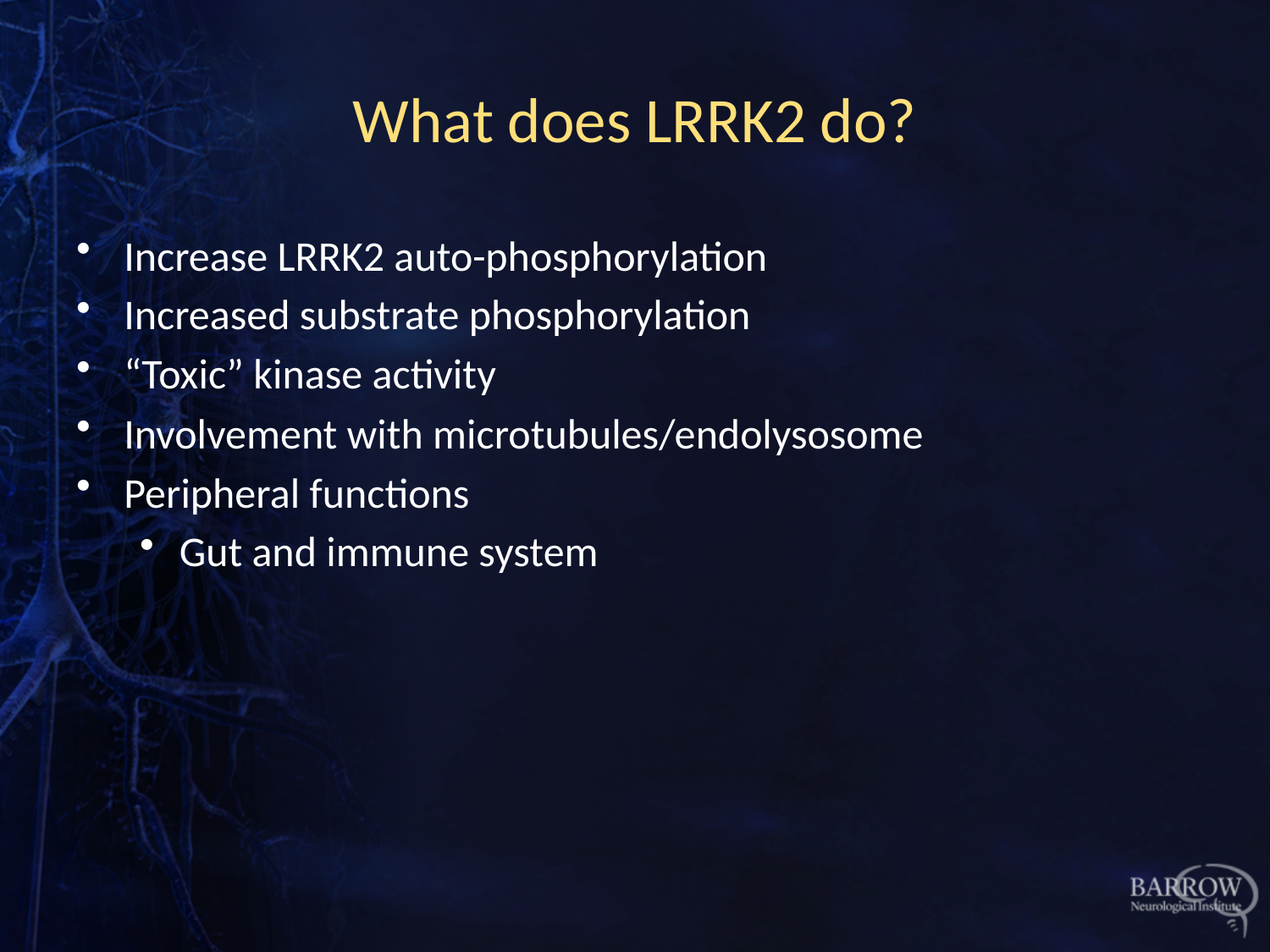

# What does LRRK2 do?
Increase LRRK2 auto-phosphorylation
Increased substrate phosphorylation
“Toxic” kinase activity
Involvement with microtubules/endolysosome
Peripheral functions
Gut and immune system